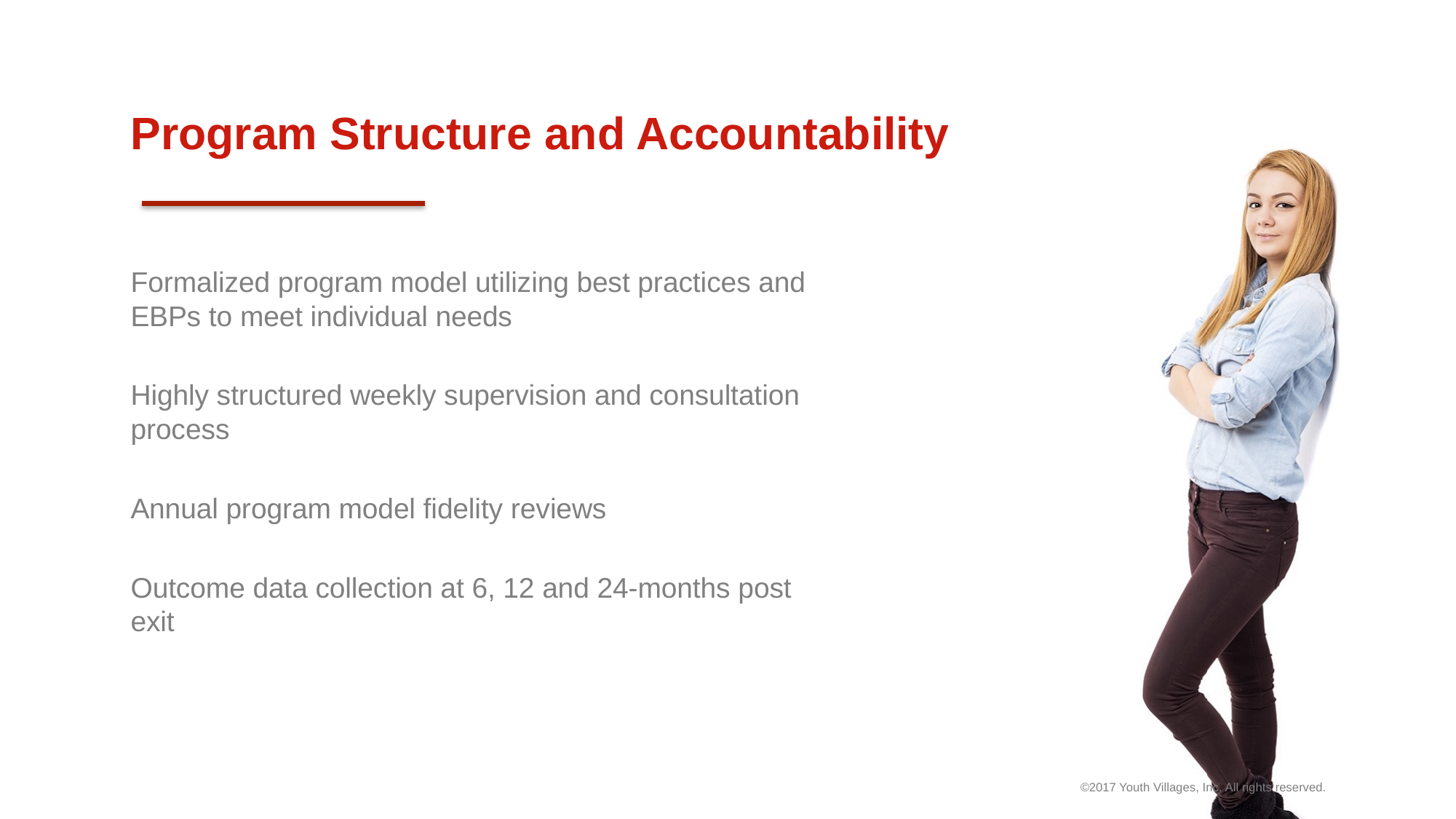

Program Structure and Accountability
Formalized program model utilizing best practices and EBPs to meet individual needs

Highly structured weekly supervision and consultation process

Annual program model fidelity reviews

Outcome data collection at 6, 12 and 24-months post exit